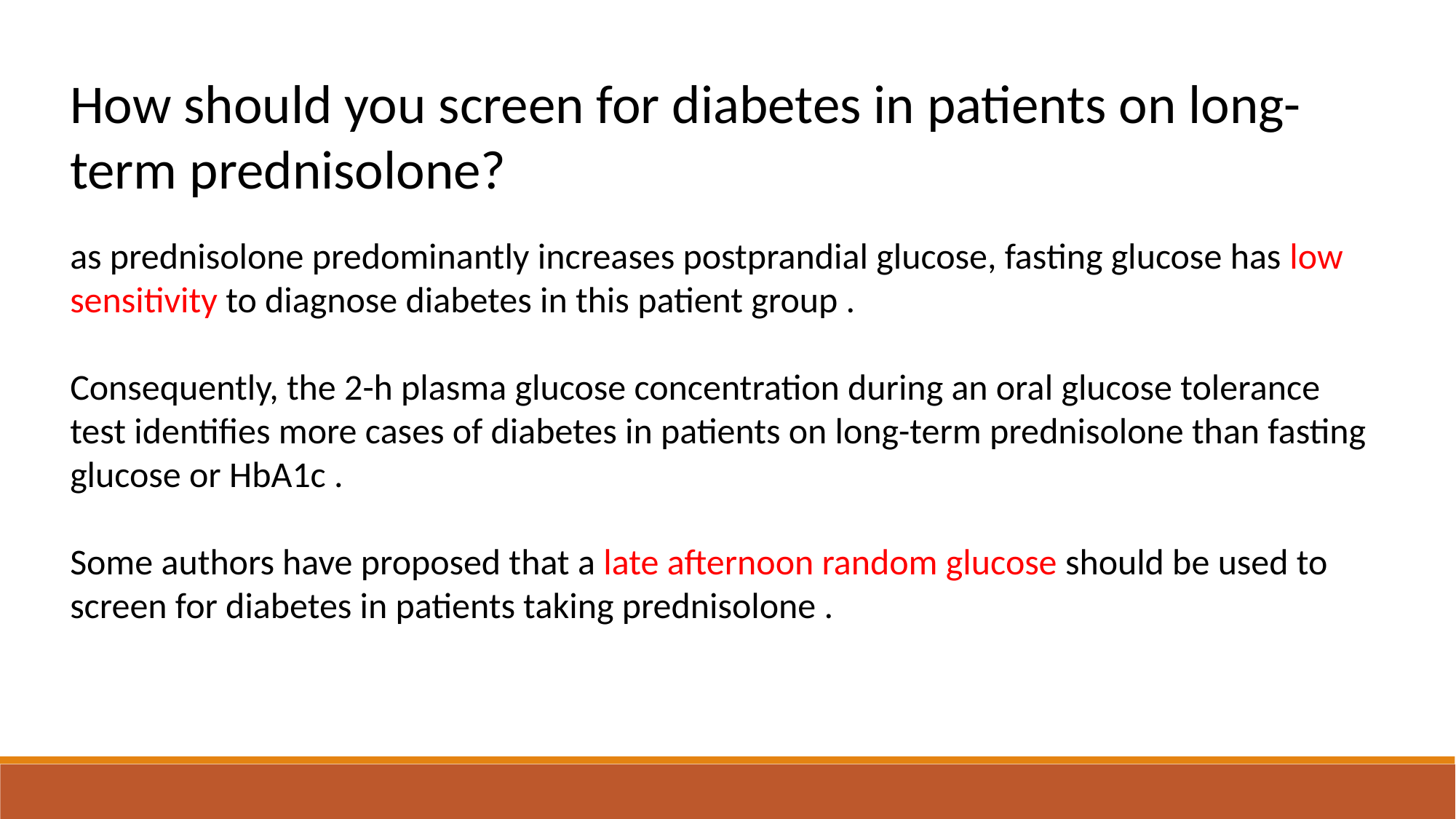

How should you screen for diabetes in patients on long-term prednisolone?

as prednisolone predominantly increases postprandial glucose, fasting glucose has low sensitivity to diagnose diabetes in this patient group .

Consequently, the 2-h plasma glucose concentration during an oral glucose tolerance test identifies more cases of diabetes in patients on long-term prednisolone than fasting glucose or HbA1c .

Some authors have proposed that a late afternoon random glucose should be used to screen for diabetes in patients taking prednisolone .